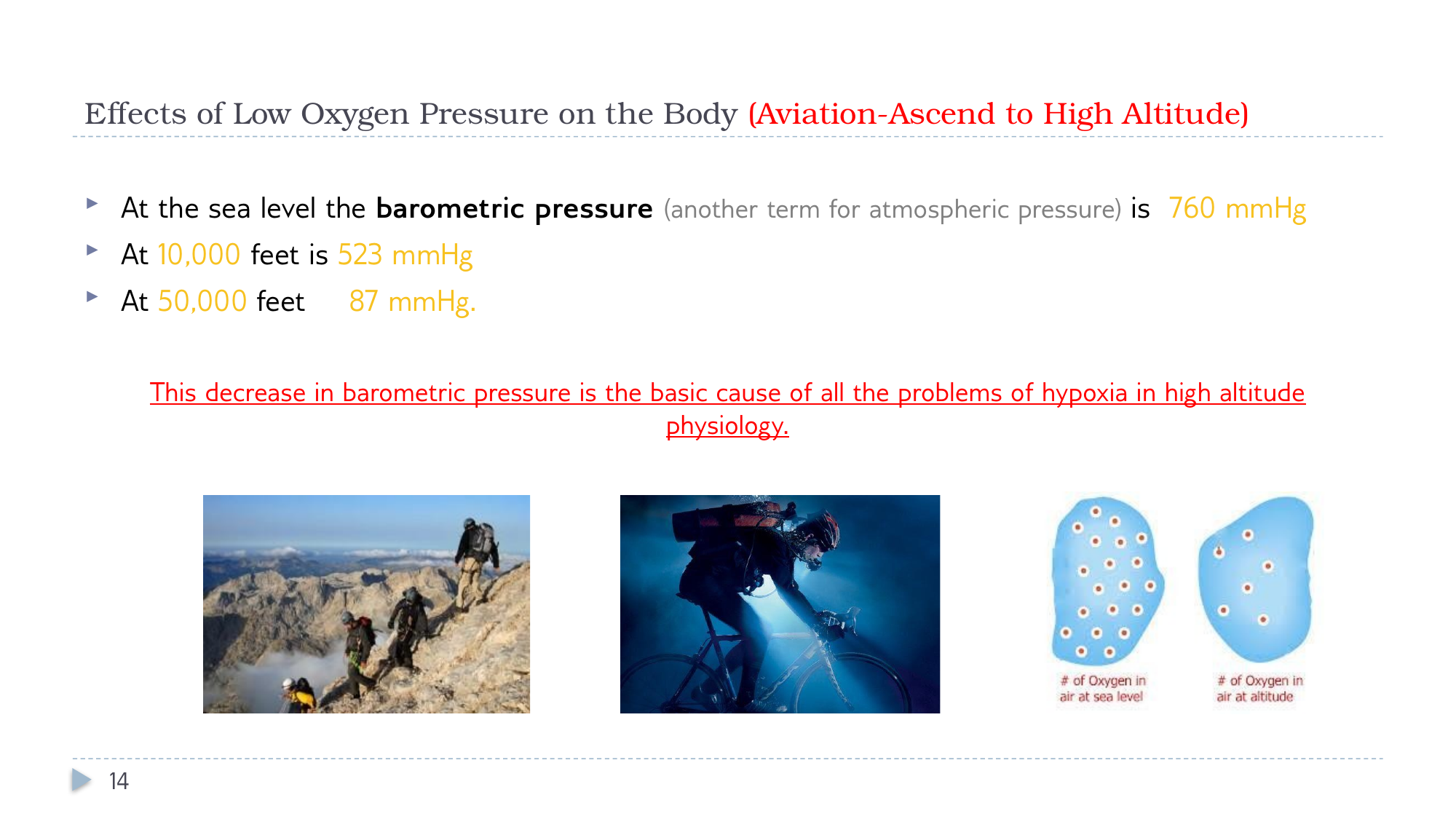

# Effects of Low Oxygen Pressure on the Body (Aviation-Ascend to High Altitude)
At the sea level the barometric pressure (another term for atmospheric pressure) is  760 mmHg
At 10,000 feet is 523 mmHg
At 50,000 feet	 87 mmHg.

This decrease in barometric pressure is the basic cause of all the problems of hypoxia in high altitude physiology.

14